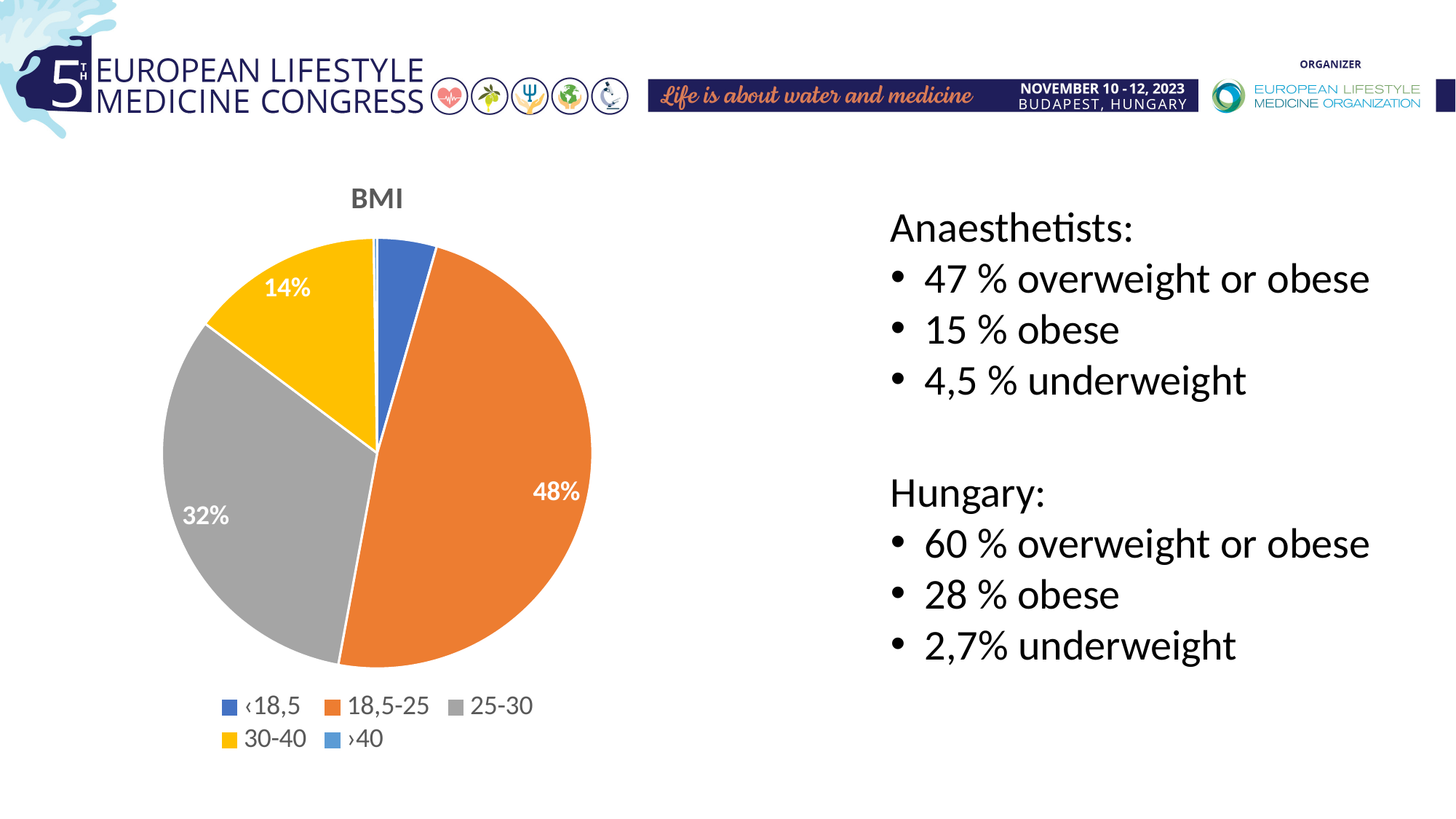

### Chart: BMI

| Category |  |
|---|---|
| ‹18,5 | 17.0 |
| 18,5-25 | 184.0 |
| 25-30 | 123.0 |
| 30-40 | 55.0 |
| ›40 | 1.0 |
Anaesthetists:
47 % overweight or obese
15 % obese
4,5 % underweight
Hungary:
60 % overweight or obese
28 % obese
2,7% underweight